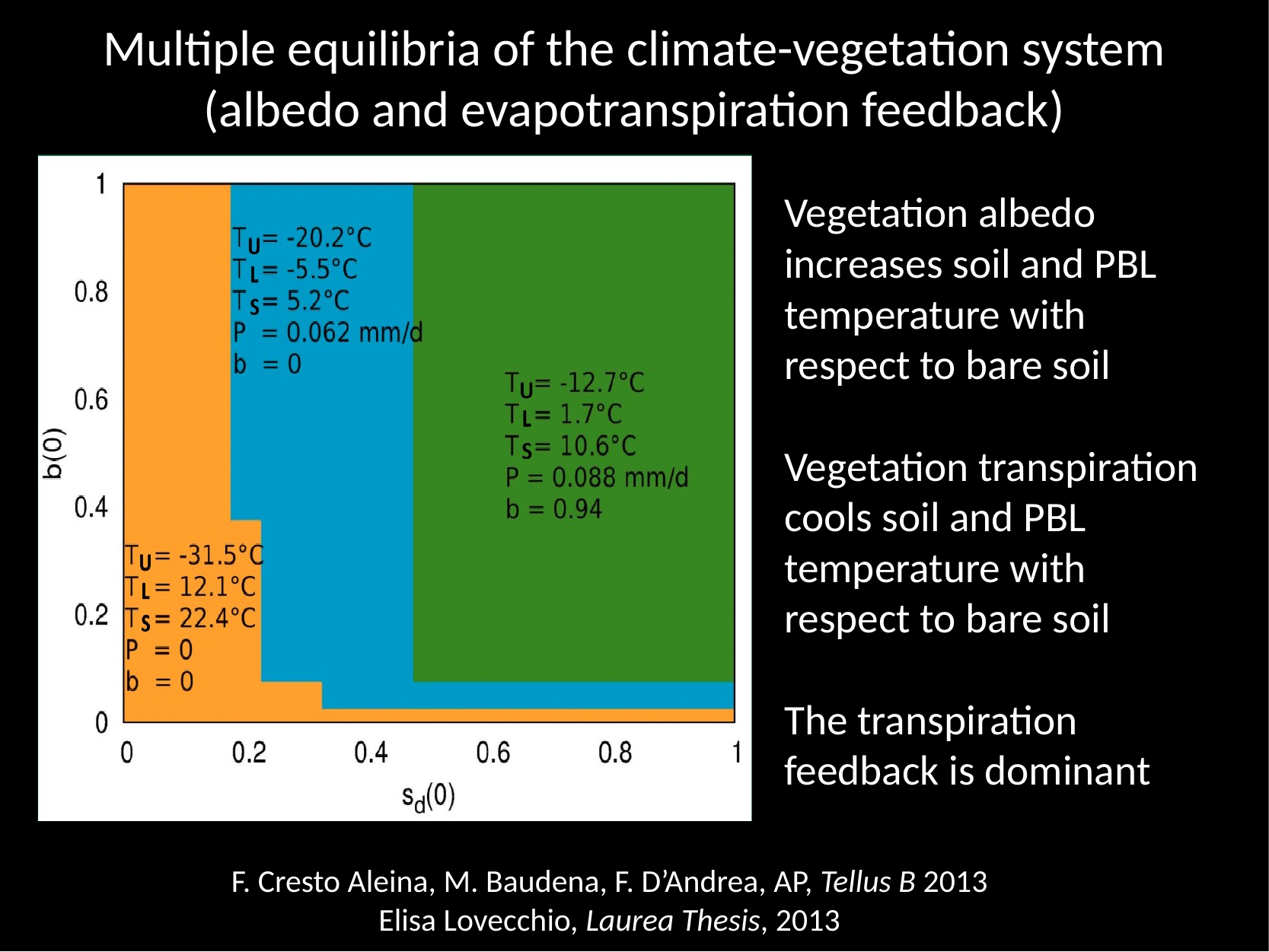

Multiple equilibria of the climate-vegetation system
(albedo and evapotranspiration feedback)

Vegetation albedo increases soil and PBL temperature with respect to bare soil

Vegetation transpiration cools soil and PBL temperature with respect to bare soil

The transpiration feedback is dominant
F. Cresto Aleina, M. Baudena, F. D’Andrea, AP, Tellus B 2013
Elisa Lovecchio, Laurea Thesis, 2013